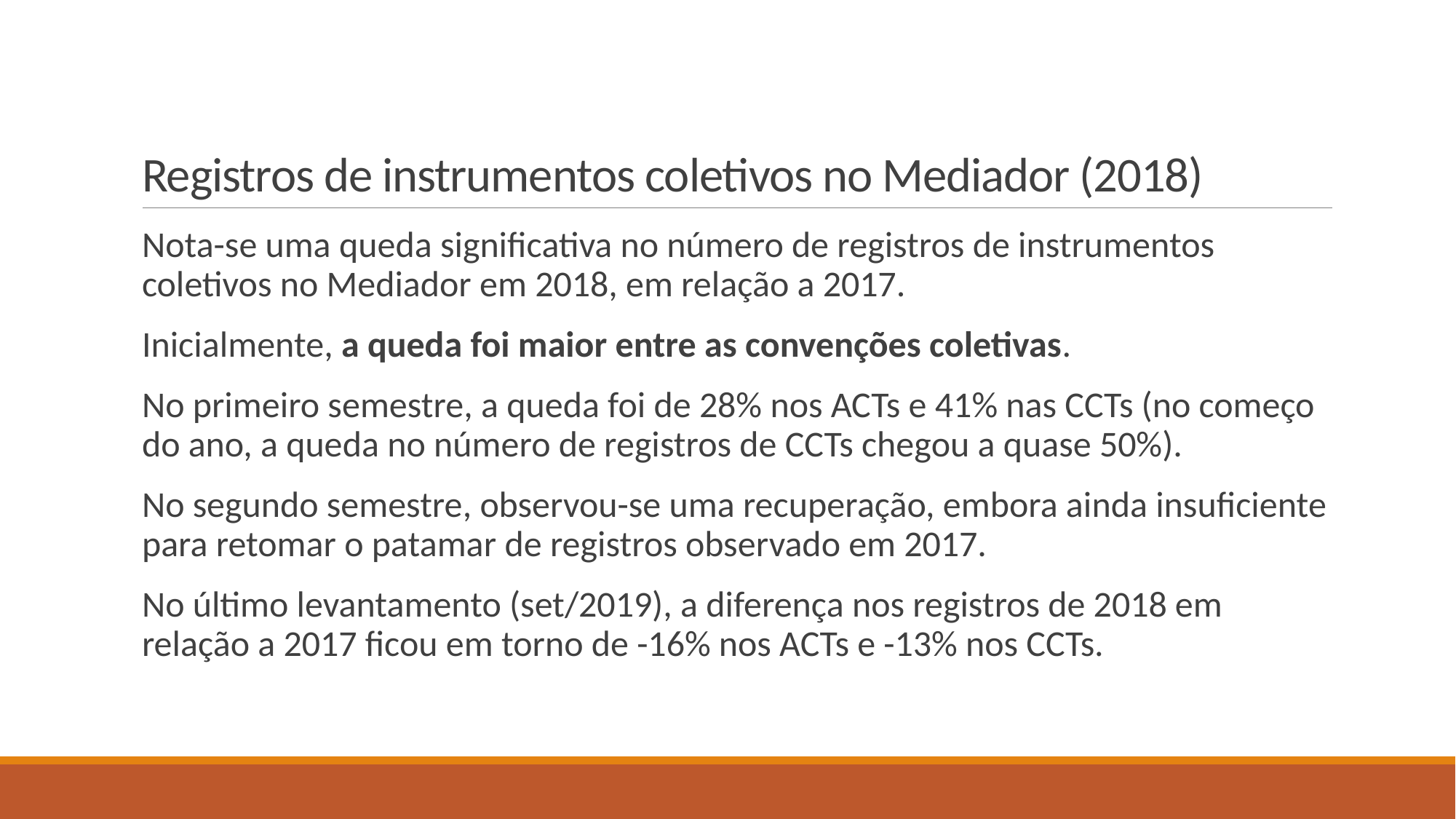

# Registros de instrumentos coletivos no Mediador (2018)
Nota-se uma queda significativa no número de registros de instrumentos coletivos no Mediador em 2018, em relação a 2017.
Inicialmente, a queda foi maior entre as convenções coletivas.
No primeiro semestre, a queda foi de 28% nos ACTs e 41% nas CCTs (no começo do ano, a queda no número de registros de CCTs chegou a quase 50%).
No segundo semestre, observou-se uma recuperação, embora ainda insuficiente para retomar o patamar de registros observado em 2017.
No último levantamento (set/2019), a diferença nos registros de 2018 em relação a 2017 ficou em torno de -16% nos ACTs e -13% nos CCTs.